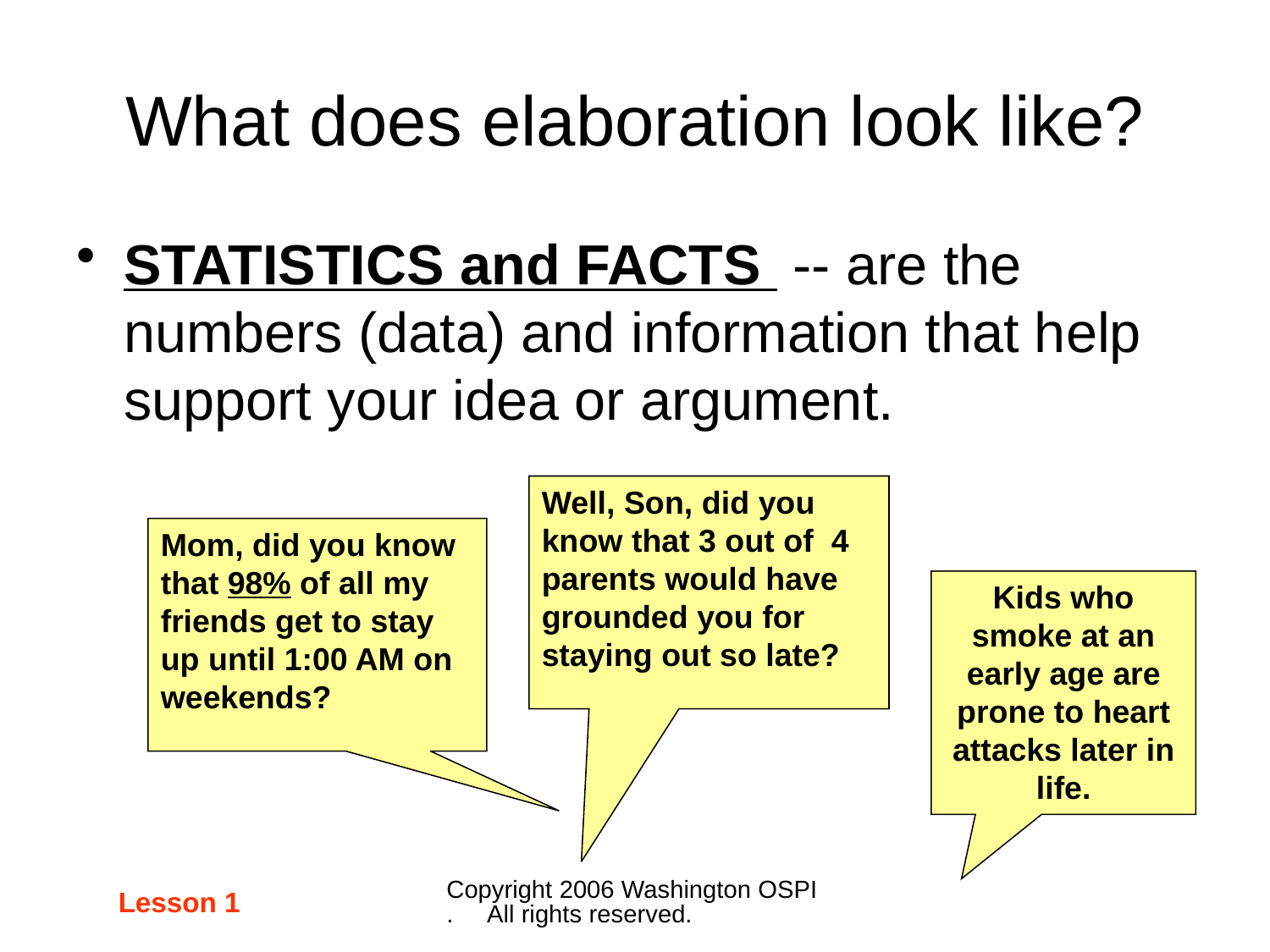

# What does elaboration look like?
STATISTICS and FACTS  -- are the numbers (data) and information that help support your idea or argument.
Well, Son, did you know that 3 out of  4 parents would have grounded you for staying out so late?
Mom, did you know that 98% of all my friends get to stay up until 1:00 AM on weekends?
Kids who smoke at an early age are prone to heart attacks later in life.
Copyright 2006 Washington OSPI.     All rights reserved.
Lesson 1